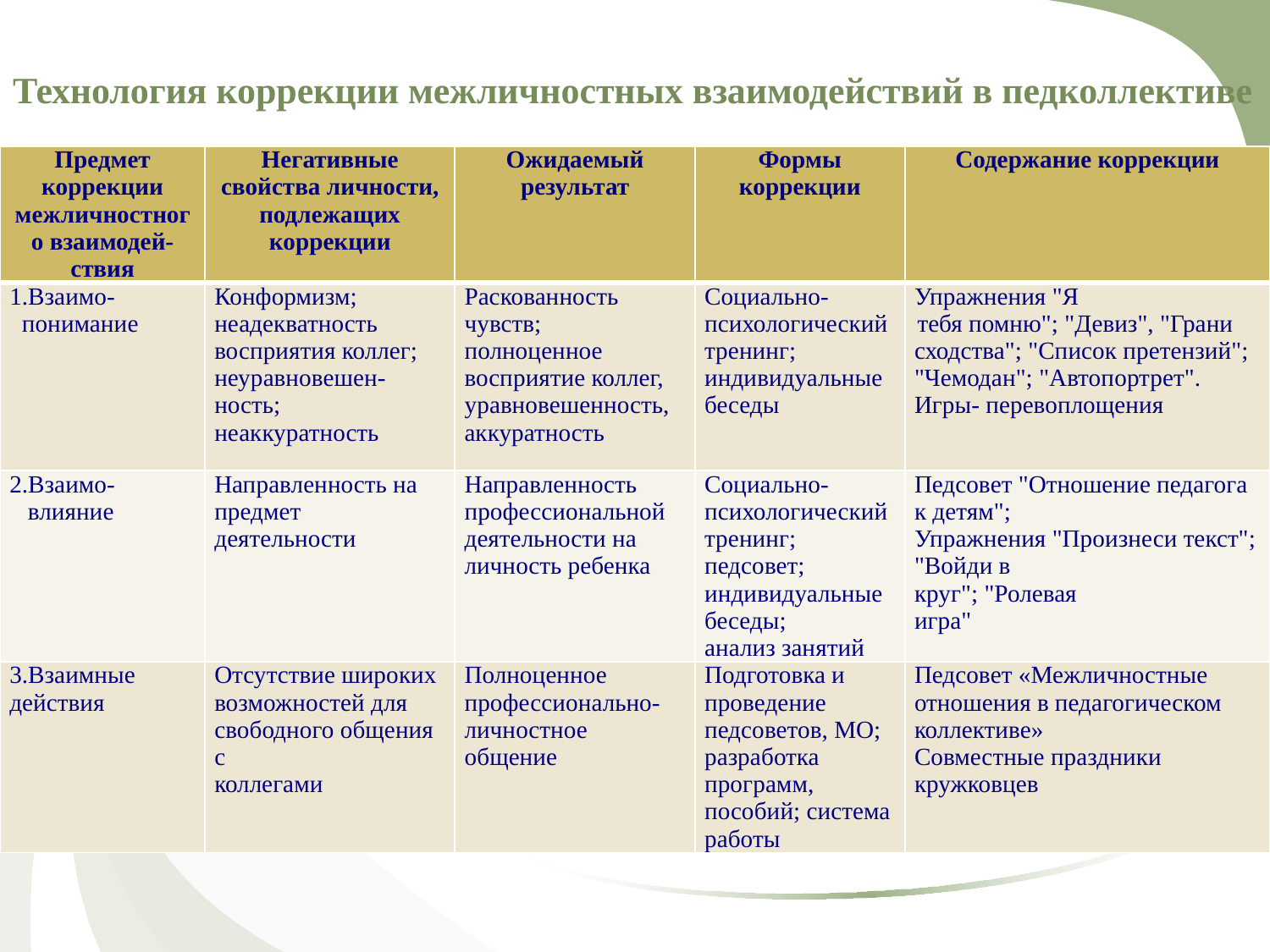

# Технология коррекции межличностных взаимодействий в педколлективе
| Предмет коррекции межличностного взаимодей-ствия | Негативные свойства личности, подлежащих коррекции | Ожидаемый результат | Формы коррекции | Содержание коррекции |
| --- | --- | --- | --- | --- |
| 1.Взаимо- понимание | Конформизм; неадекватность восприятия коллег; неуравновешен-ность; неаккуратность | Раскованность чувств; полноценное восприятие коллег, уравновешенность, аккуратность | Социально- психологический тренинг; индивидуальные беседы | Упражнения "Я тебя помню"; "Девиз", "Грани сходства"; "Список претензий"; "Чемодан"; "Автопортрет". Игры- перевоплощения |
| 2.Взаимо- влияние | Направленность на предмет деятельности | Направленность профессиональной деятельности на личность ребенка | Социально-психологический тренинг; педсовет; индивидуальные беседы; анализ занятий | Педсовет "Отношение педагога к детям"; Упражнения "Произнеси текст"; "Войди в круг"; "Ролевая игра" |
| 3.Взаимные действия | Отсутствие широких возможностей для свободного общения с коллегами | Полноценное профессионально-личностное общение | Подготовка и проведение педсоветов, МО; разработка программ, пособий; система работы | Педсовет «Межличностные отношения в педагогическом коллективе» Совместные праздники кружковцев |